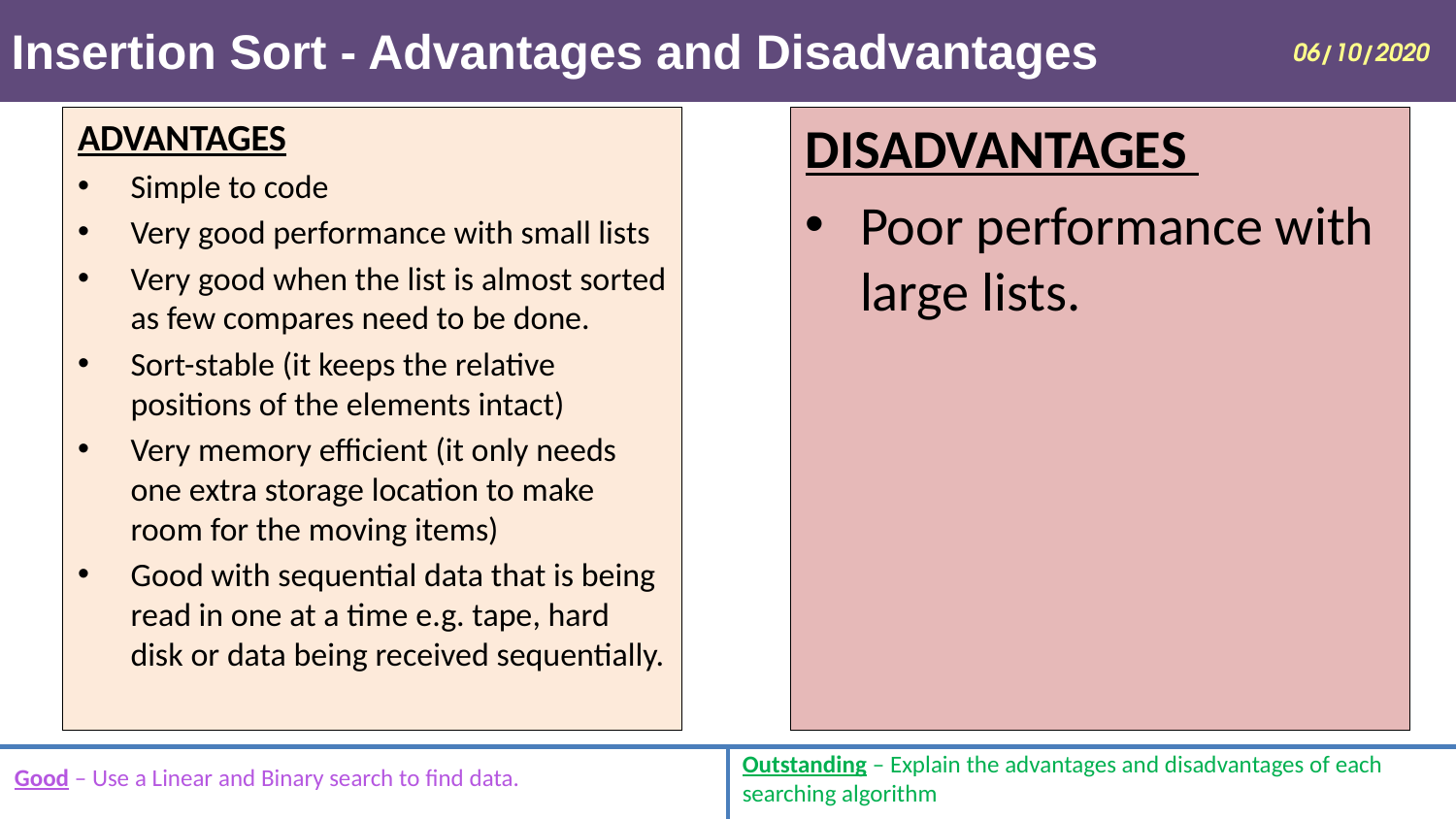

# Insertion Sort - Advantages and Disadvantages
06/10/2020
ADVANTAGES
Simple to code
Very good performance with small lists
Very good when the list is almost sorted as few compares need to be done.
Sort-stable (it keeps the relative positions of the elements intact)
Very memory efficient (it only needs one extra storage location to make room for the moving items)
Good with sequential data that is being read in one at a time e.g. tape, hard disk or data being received sequentially.

DISADVANTAGES
Poor performance with large lists.